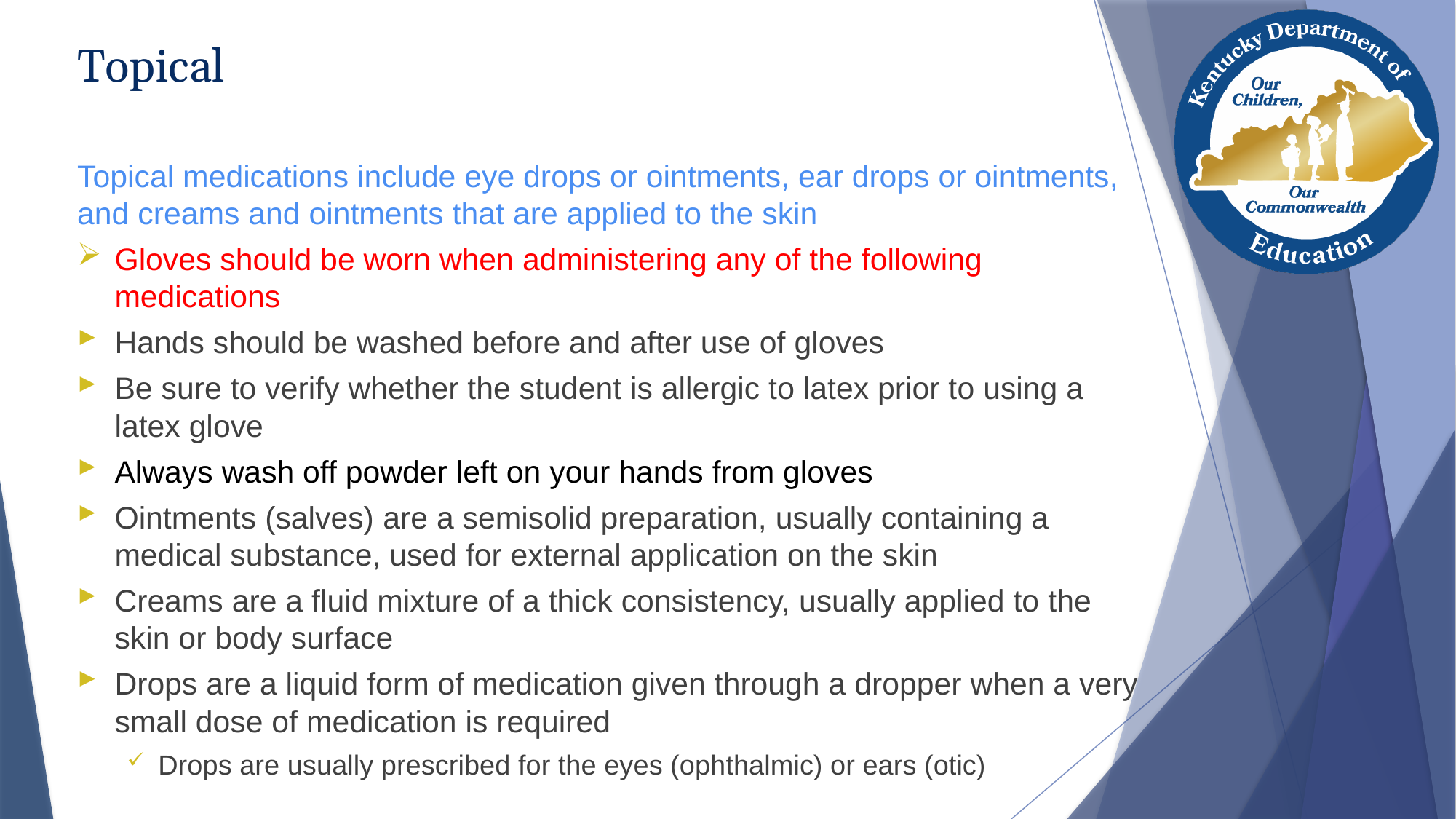

# Topical
Topical medications include eye drops or ointments, ear drops or ointments, and creams and ointments that are applied to the skin
Gloves should be worn when administering any of the following medications
Hands should be washed before and after use of gloves
Be sure to verify whether the student is allergic to latex prior to using a latex glove
Always wash off powder left on your hands from gloves
Ointments (salves) are a semisolid preparation, usually containing a medical substance, used for external application on the skin
Creams are a fluid mixture of a thick consistency, usually applied to the skin or body surface
Drops are a liquid form of medication given through a dropper when a very small dose of medication is required
Drops are usually prescribed for the eyes (ophthalmic) or ears (otic)